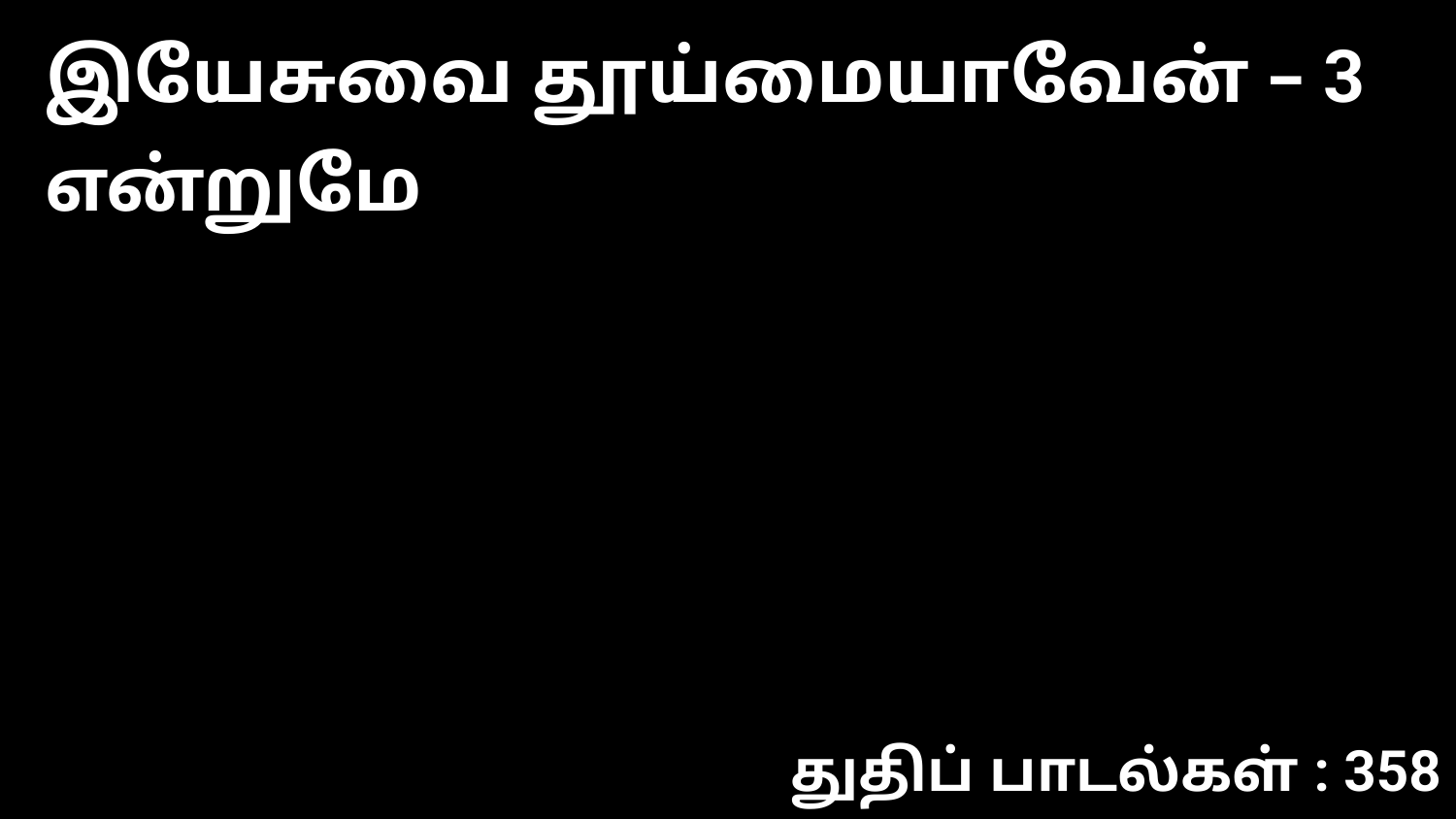

இயேசுவை தூய்மையாவேன் – 3 என்றுமே
துதிப் பாடல்கள் : 358